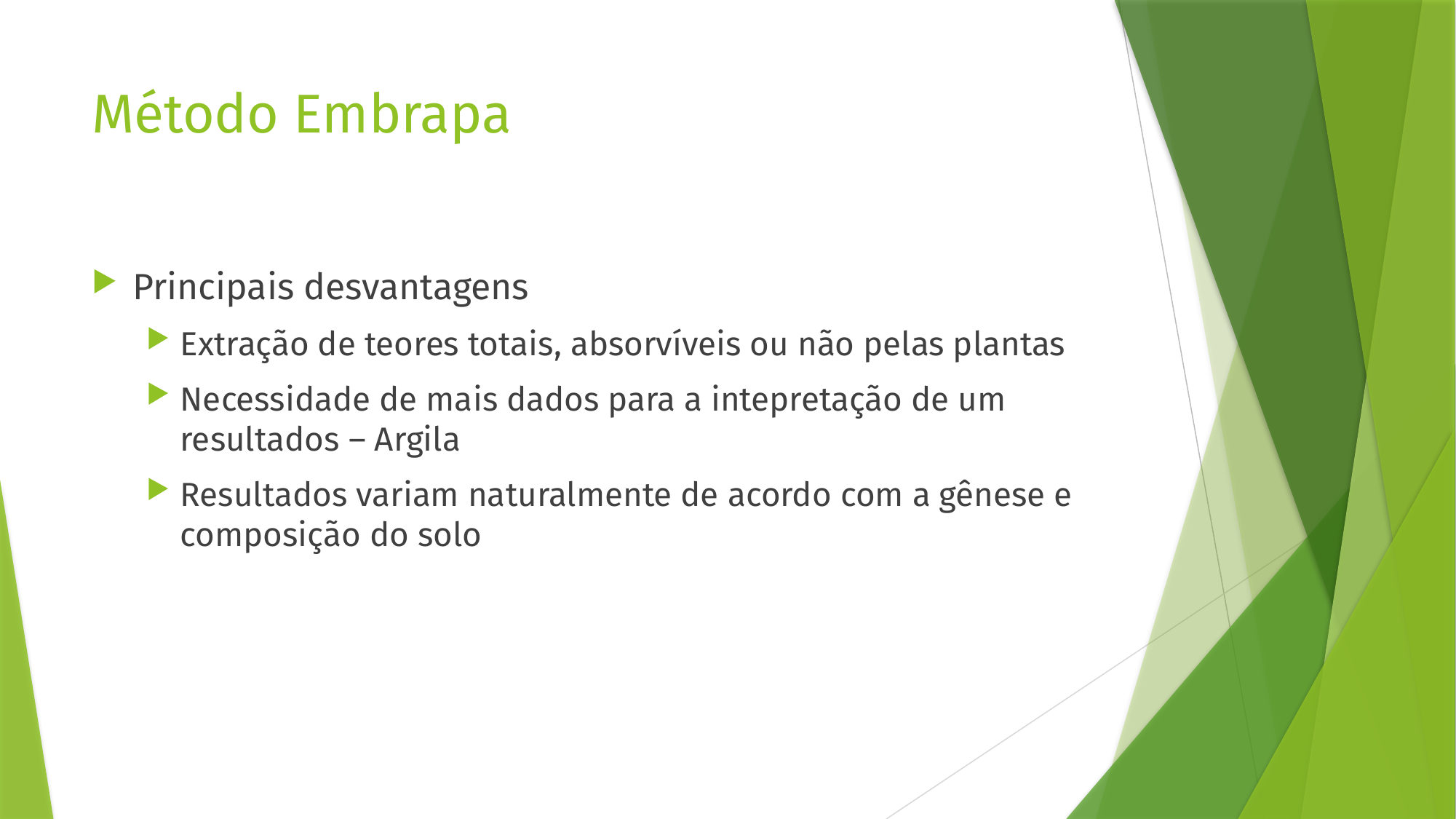

# Método Embrapa
Principais desvantagens
Extração de teores totais, absorvíveis ou não pelas plantas
Necessidade de mais dados para a intepretação de um resultados – Argila
Resultados variam naturalmente de acordo com a gênese e composição do solo